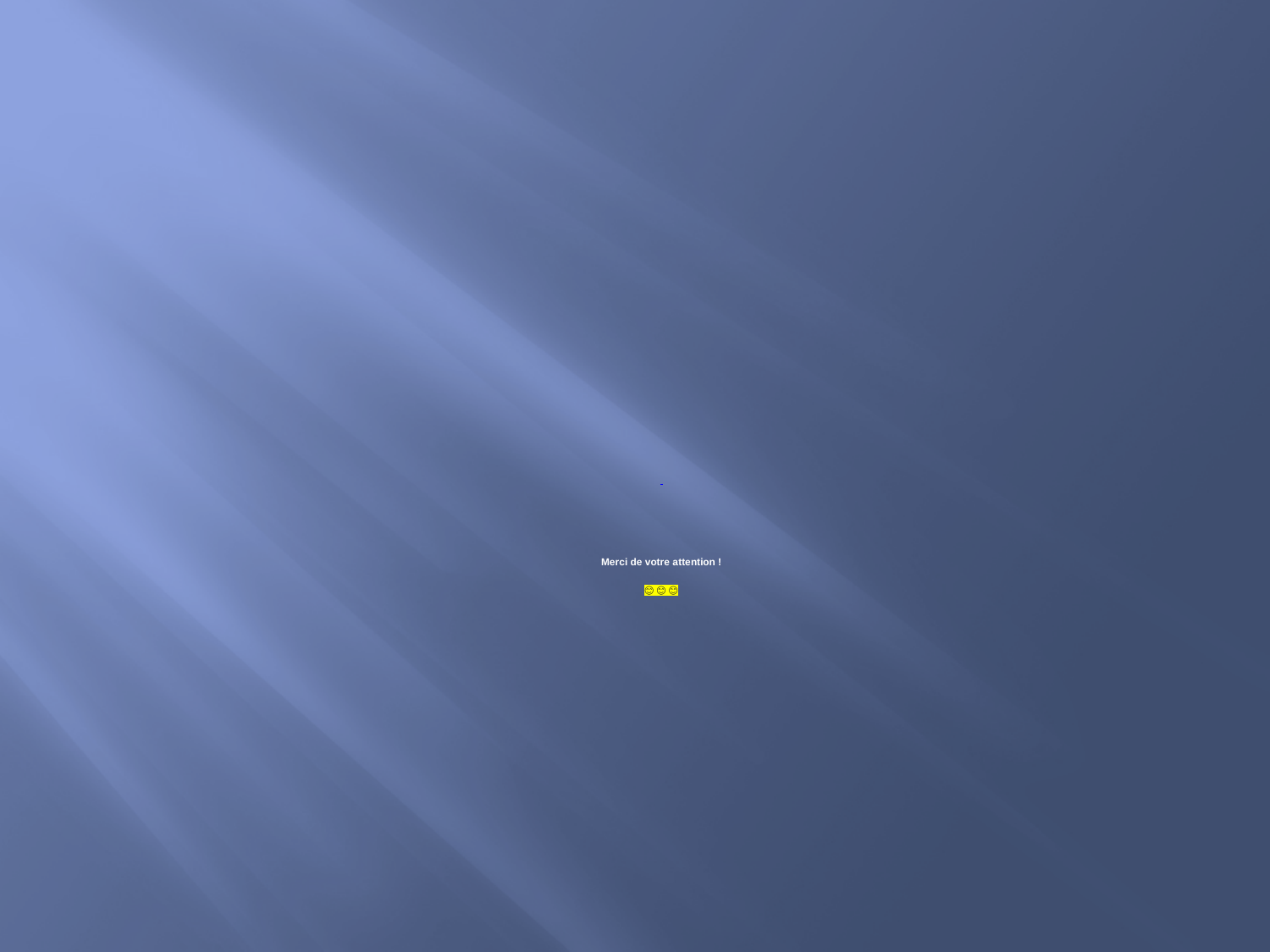

# Merci de votre attention ! 😊 😊 😊